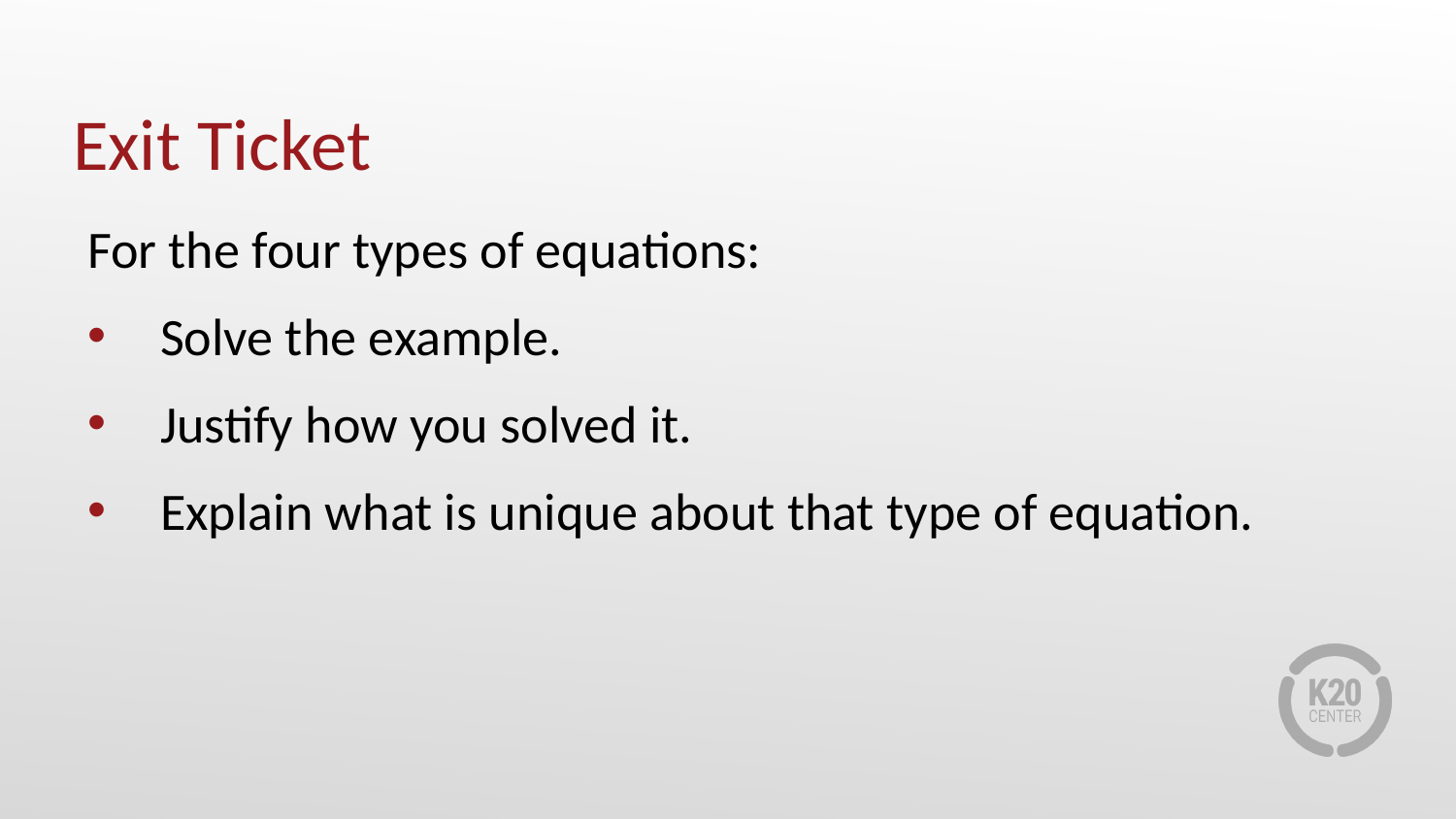

# Exit Ticket
For the four types of equations:
Solve the example.
Justify how you solved it.
Explain what is unique about that type of equation.